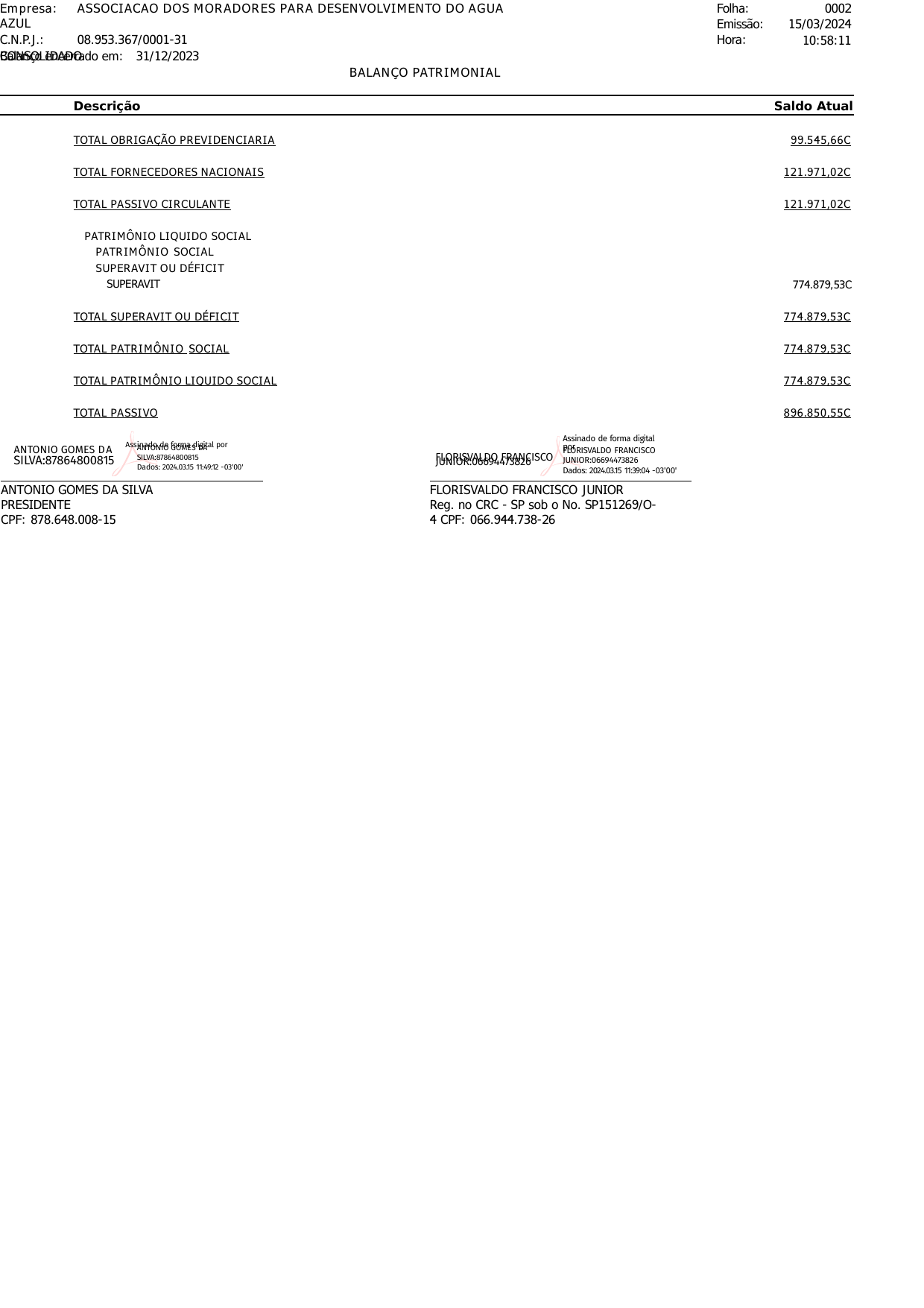

Empresa:	ASSOCIACAO DOS MORADORES PARA DESENVOLVIMENTO DO AGUA AZUL
C.N.P.J.:	08.953.367/0001-31 CONSOLIDADO
Folha: Emissão: Hora:
0002
15/03/2024
10:58:11
Balanço encerrado em:  31/12/2023
BALANÇO PATRIMONIAL

Descrição
Saldo Atual

TOTAL OBRIGAÇÃO PREVIDENCIARIA
99.545,66C
TOTAL FORNECEDORES NACIONAIS
121.971,02C
TOTAL PASSIVO CIRCULANTE
121.971,02C
PATRIMÔNIO LIQUIDO SOCIAL PATRIMÔNIO SOCIAL
SUPERAVIT OU DÉFICIT
SUPERAVIT
774.879,53C
TOTAL SUPERAVIT OU DÉFICIT
774.879,53C
TOTAL PATRIMÔNIO SOCIAL
774.879,53C
TOTAL PATRIMÔNIO LIQUIDO SOCIAL
774.879,53C
TOTAL PASSIVO
896.850,55C
ANTONIO GOMES DA Assinado de forma digital por

Assinado de forma digital por
FLORISVALDO FRANCISCO

ANTONIO GOMES DA SILVA:87864800815
FLORISVALDO FRANCISCO JUNIOR:06694473826
SILVA:87864800815
JUNIOR:06694473826
Dados: 2024.03.15 11:49:12 -03'00'
Dados: 2024.03.15 11:39:04 -03'00'
ANTONIO GOMES DA SILVA PRESIDENTE
CPF: 878.648.008-15
FLORISVALDO FRANCISCO JUNIOR
Reg. no CRC - SP sob o No. SP151269/O-4 CPF: 066.944.738-26